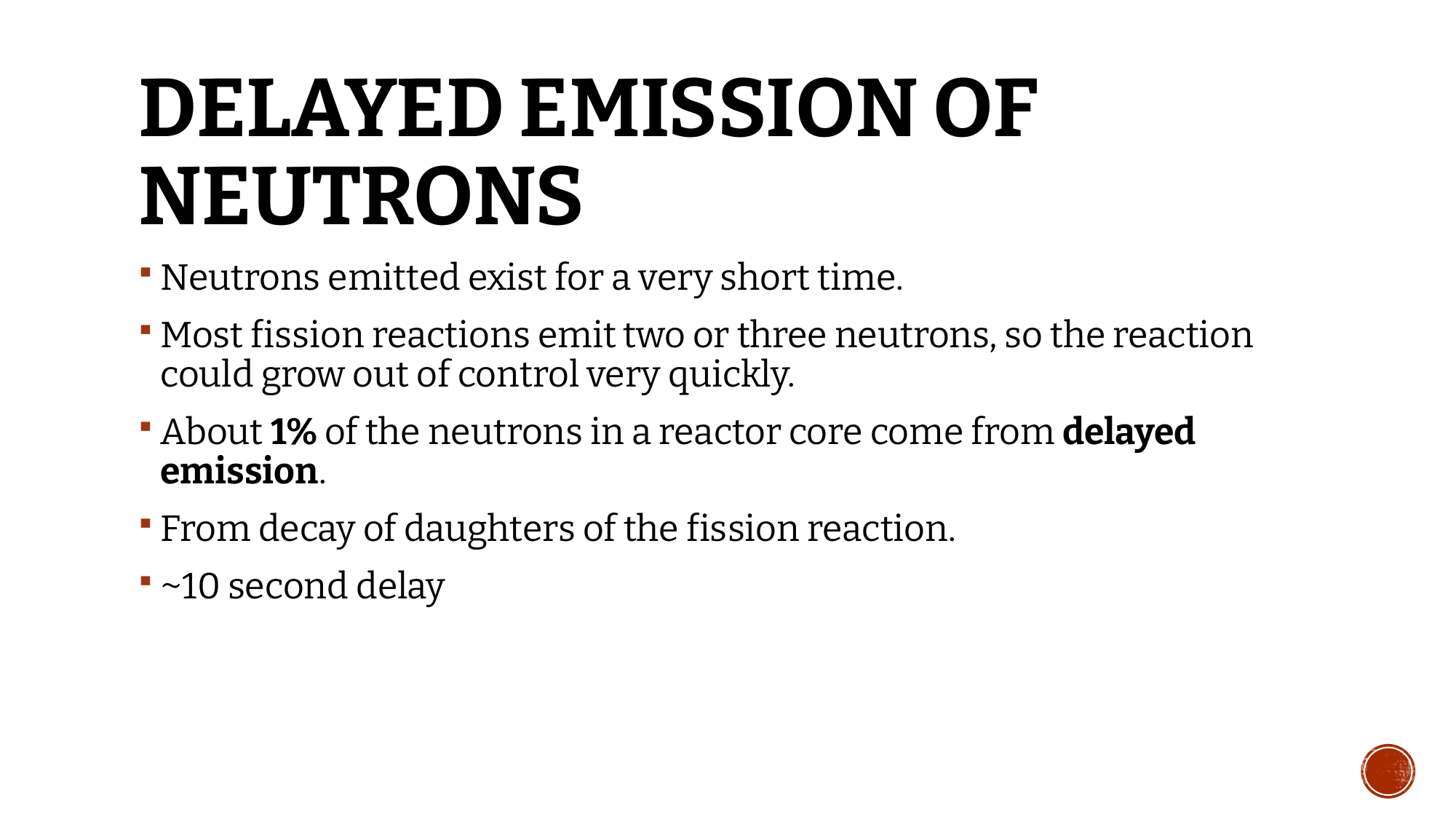

# Delayed emission of neutrons
Neutrons emitted exist for a very short time.
Most fission reactions emit two or three neutrons, so the reaction could grow out of control very quickly.
About 1% of the neutrons in a reactor core come from delayed emission.
From decay of daughters of the fission reaction.
~10 second delay